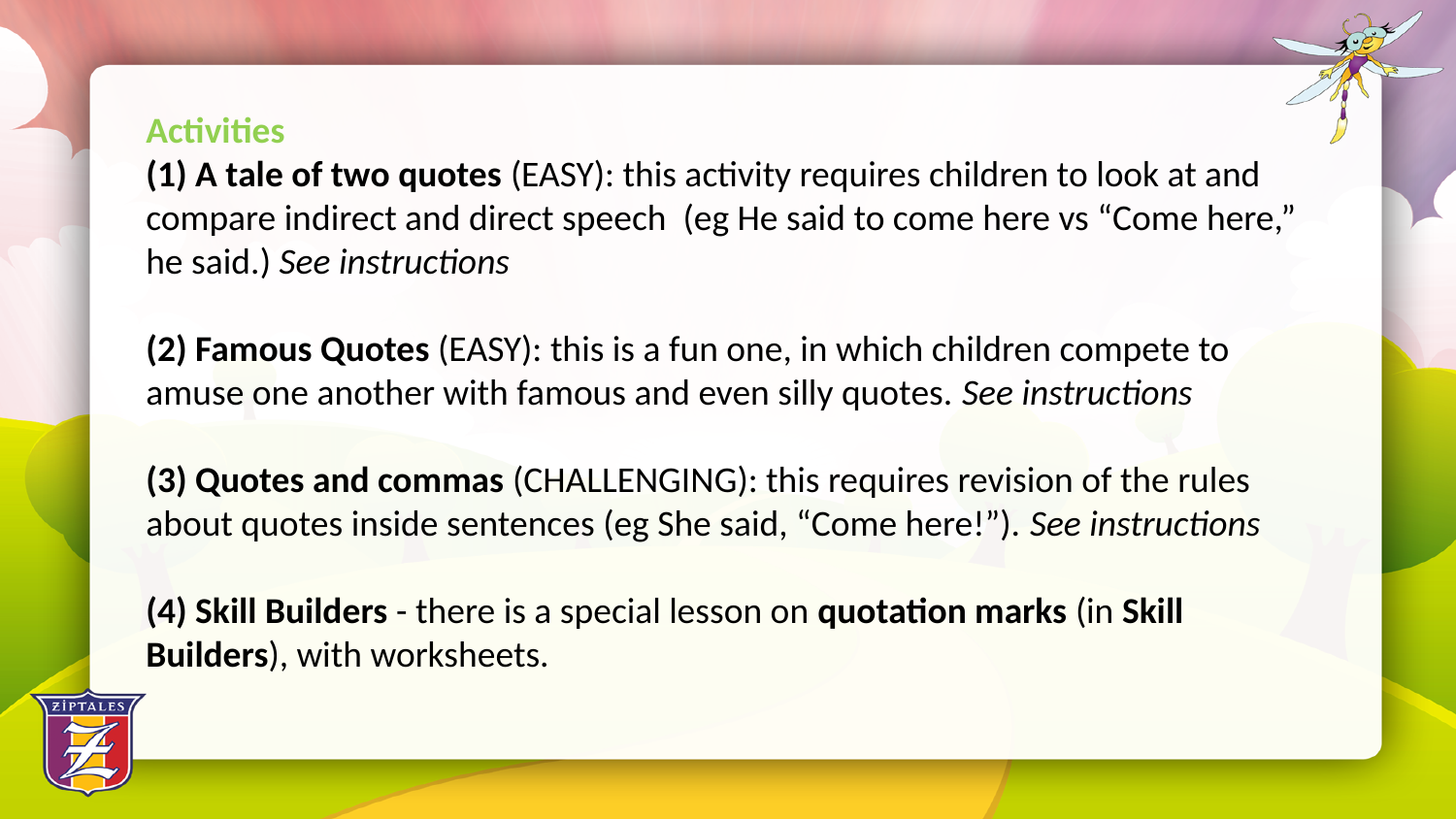

Activities
(1) A tale of two quotes (EASY): this activity requires children to look at and compare indirect and direct speech  (eg He said to come here vs “Come here,” he said.) See instructions
(2) Famous Quotes (EASY): this is a fun one, in which children compete to amuse one another with famous and even silly quotes. See instructions
(3) Quotes and commas (CHALLENGING): this requires revision of the rules about quotes inside sentences (eg She said, “Come here!”). See instructions
(4) Skill Builders - there is a special lesson on quotation marks (in Skill Builders), with worksheets.